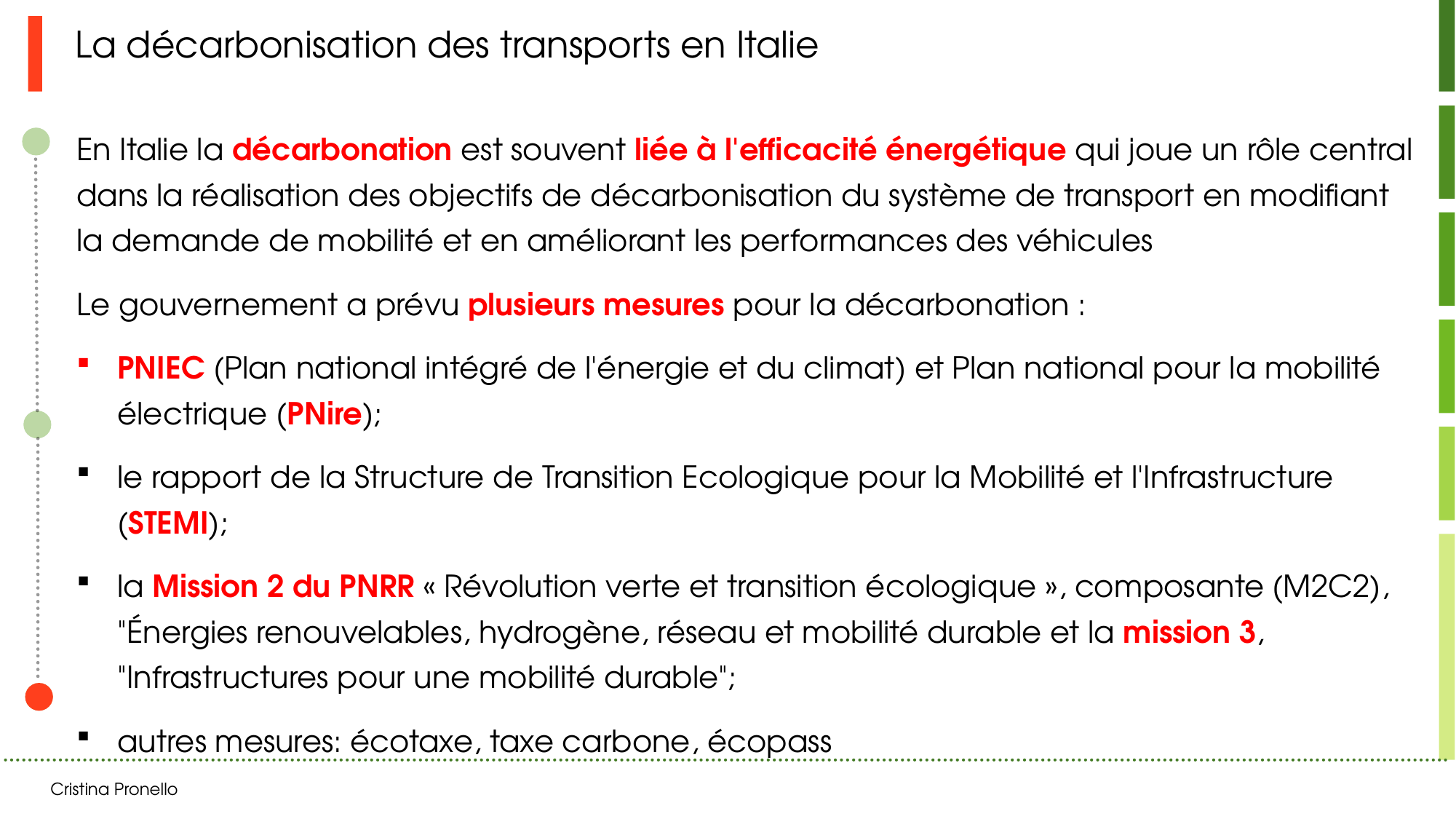

La décarbonisation des transports en Italie

En Italie la décarbonation est souvent liée à l'efficacité énergétique qui joue un rôle central dans la réalisation des objectifs de décarbonisation du système de transport en modifiant la demande de mobilité et en améliorant les performances des véhicules
Le gouvernement a prévu plusieurs mesures pour la décarbonation :
PNIEC (Plan national intégré de l'énergie et du climat) et Plan national pour la mobilité électrique (PNire);
le rapport de la Structure de Transition Ecologique pour la Mobilité et l'Infrastructure (STEMI);
la Mission 2 du PNRR « Révolution verte et transition écologique », composante (M2C2), "Énergies renouvelables, hydrogène, réseau et mobilité durable et la mission 3, "Infrastructures pour une mobilité durable";
autres mesures: écotaxe, taxe carbone, écopass

Cristina Pronello